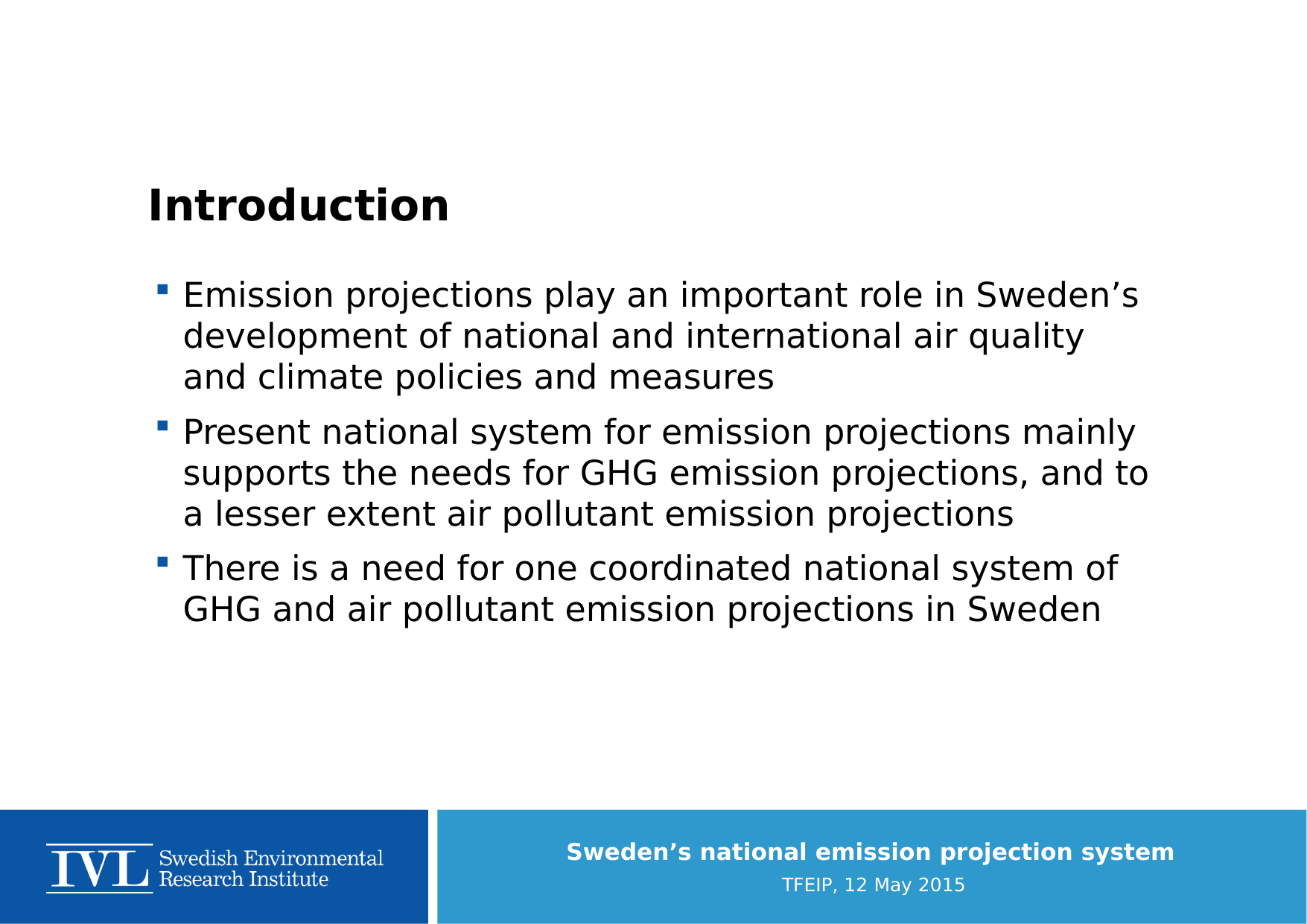

# Introduction
Emission projections play an important role in Sweden’s development of national and international air quality and climate policies and measures
Present national system for emission projections mainly supports the needs for GHG emission projections, and to a lesser extent air pollutant emission projections
There is a need for one coordinated national system of GHG and air pollutant emission projections in Sweden